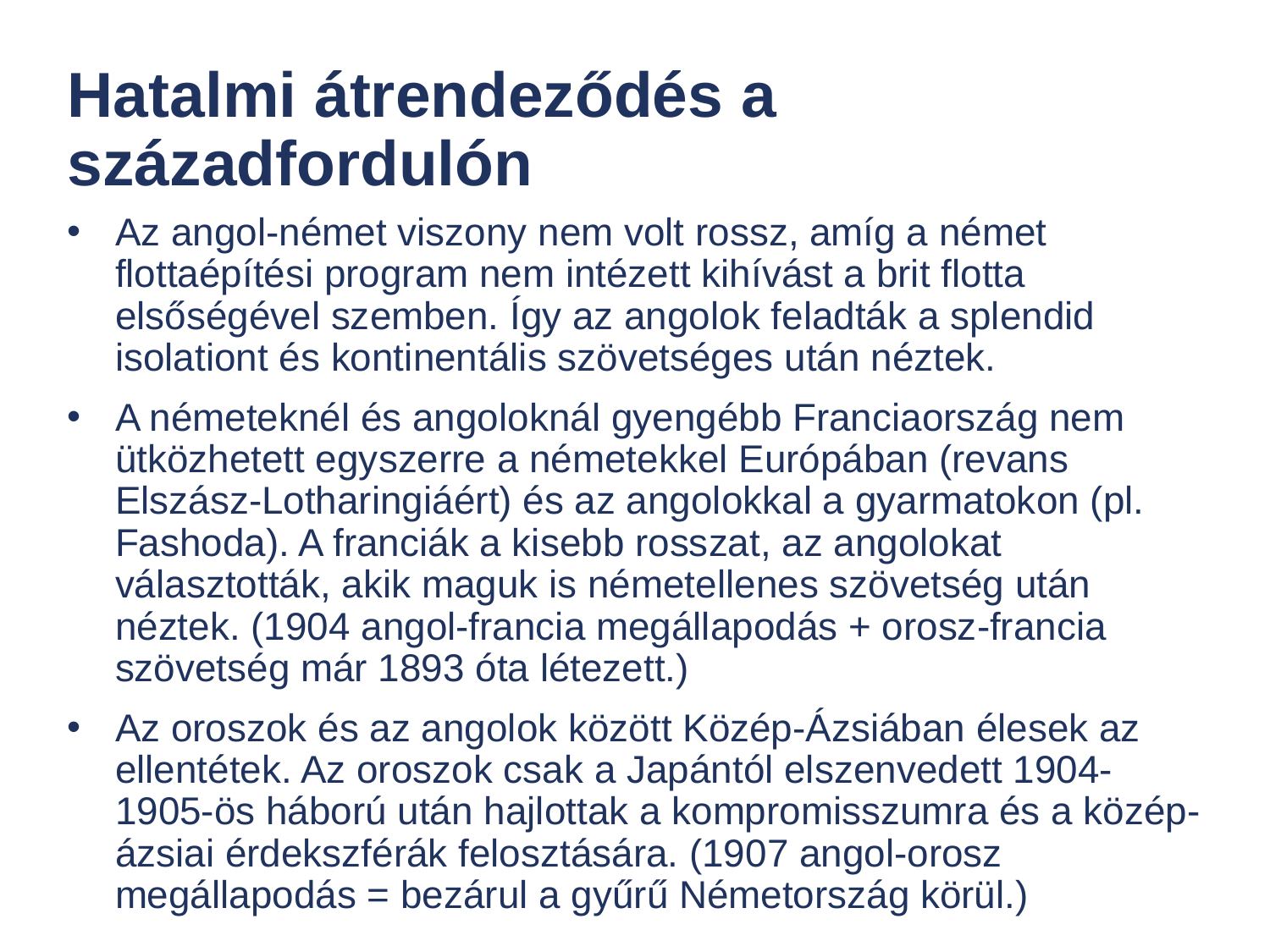

# Hatalmi átrendeződés a századfordulón
Az angol-német viszony nem volt rossz, amíg a német flottaépítési program nem intézett kihívást a brit flotta elsőségével szemben. Így az angolok feladták a splendid isolationt és kontinentális szövetséges után néztek.
A németeknél és angoloknál gyengébb Franciaország nem ütközhetett egyszerre a németekkel Európában (revans Elszász-Lotharingiáért) és az angolokkal a gyarmatokon (pl. Fashoda). A franciák a kisebb rosszat, az angolokat választották, akik maguk is németellenes szövetség után néztek. (1904 angol-francia megállapodás + orosz-francia szövetség már 1893 óta létezett.)
Az oroszok és az angolok között Közép-Ázsiában élesek az ellentétek. Az oroszok csak a Japántól elszenvedett 1904-1905-ös háború után hajlottak a kompromisszumra és a közép-ázsiai érdekszférák felosztására. (1907 angol-orosz megállapodás = bezárul a gyűrű Németország körül.)